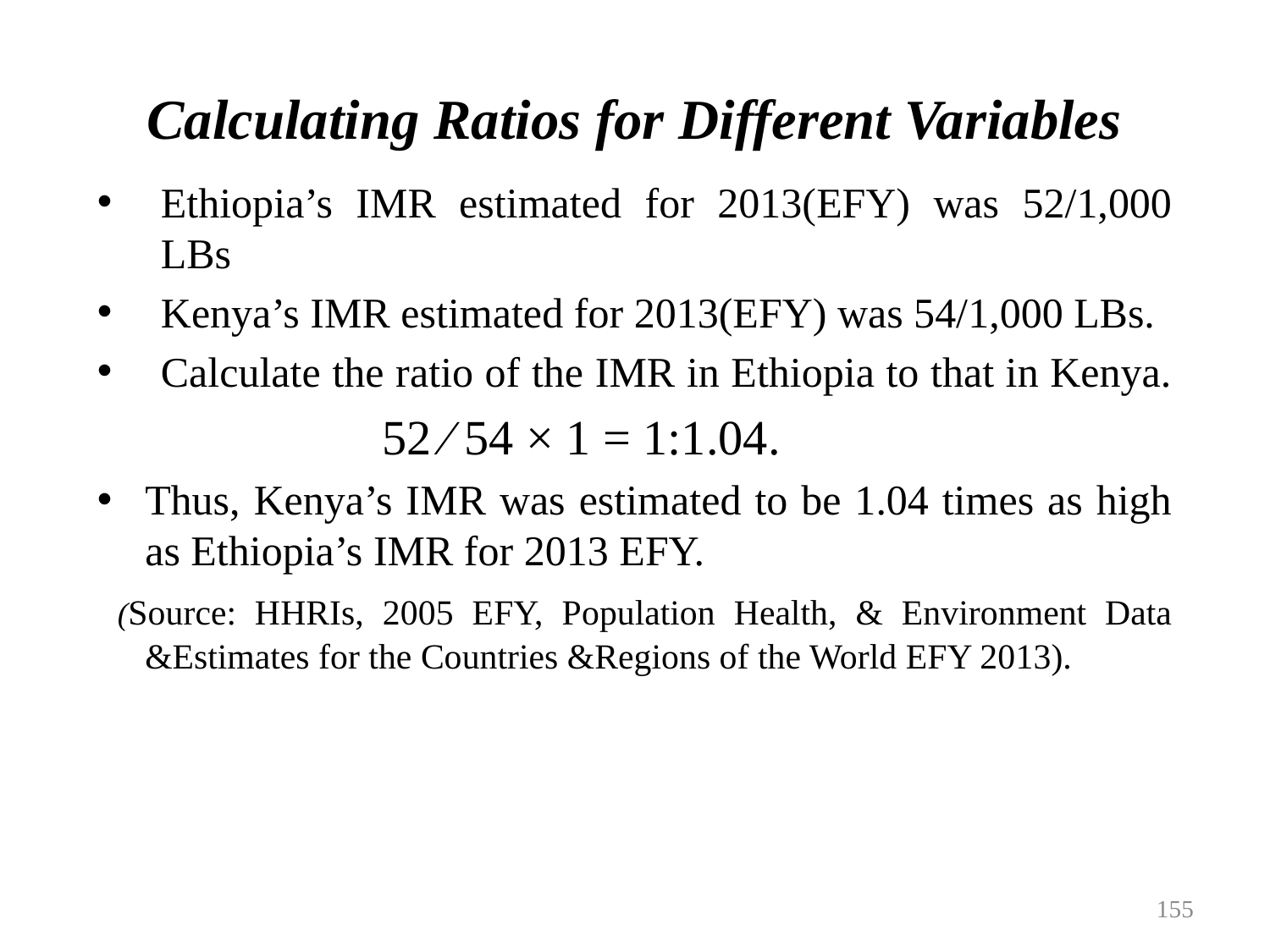

# Calculating Ratios for Different Variables
Ethiopia’s IMR estimated for 2013(EFY) was 52/1,000 LBs
Kenya’s IMR estimated for 2013(EFY) was 54/1,000 LBs.
Calculate the ratio of the IMR in Ethiopia to that in Kenya.
                  52 ⁄ 54 × 1 = 1:1.04.
Thus, Kenya’s IMR was estimated to be 1.04 times as high as Ethiopia’s IMR for 2013 EFY.
 (Source: HHRIs, 2005 EFY, Population Health, & Environment Data &Estimates for the Countries &Regions of the World EFY 2013).
155